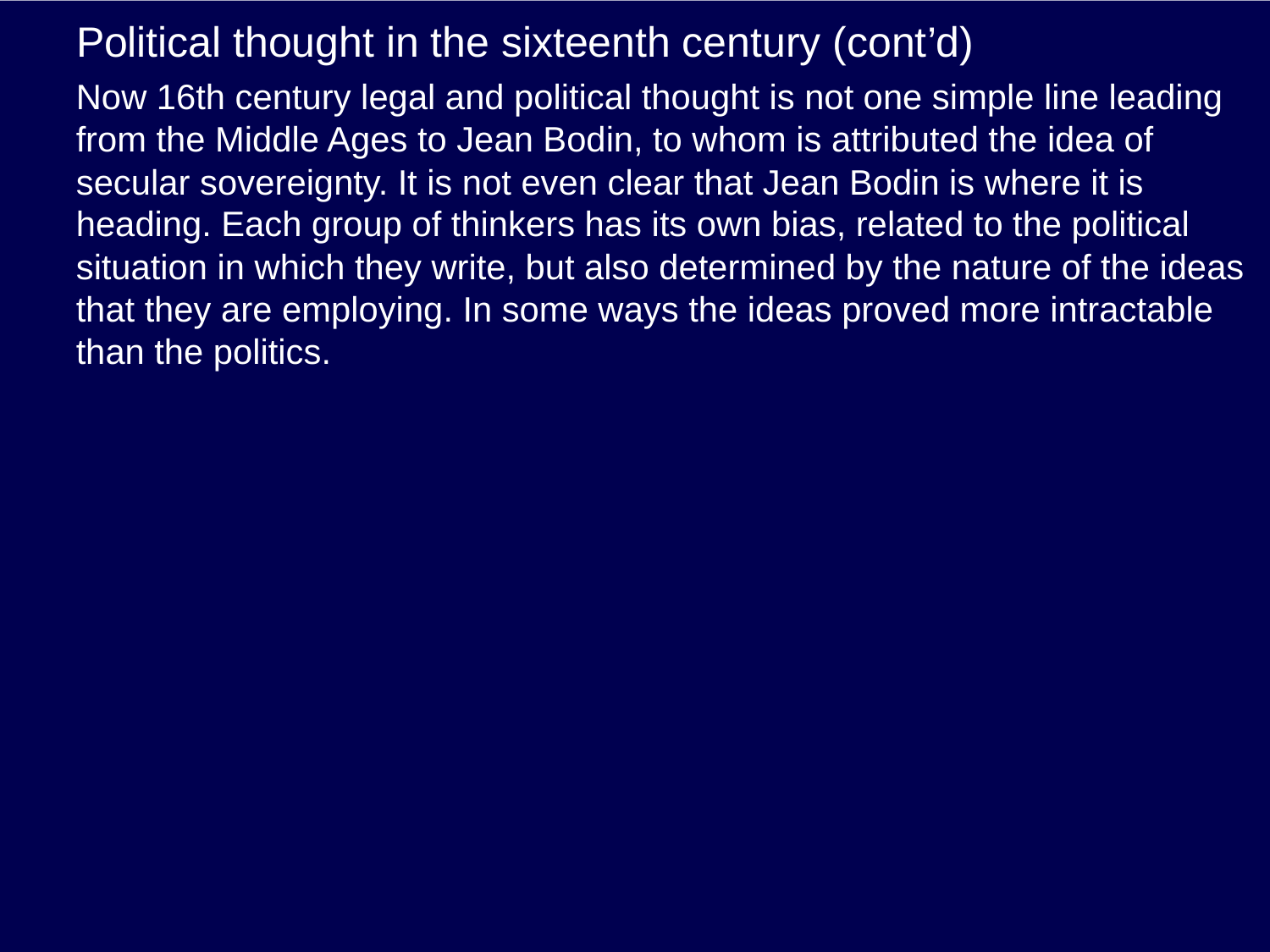

# Political thought in the sixteenth century (cont’d)

Now 16th century legal and political thought is not one simple line leading from the Middle Ages to Jean Bodin, to whom is attributed the idea of secular sovereignty. It is not even clear that Jean Bodin is where it is heading. Each group of thinkers has its own bias, related to the political situation in which they write, but also determined by the nature of the ideas that they are employing. In some ways the ideas proved more intractable than the politics.